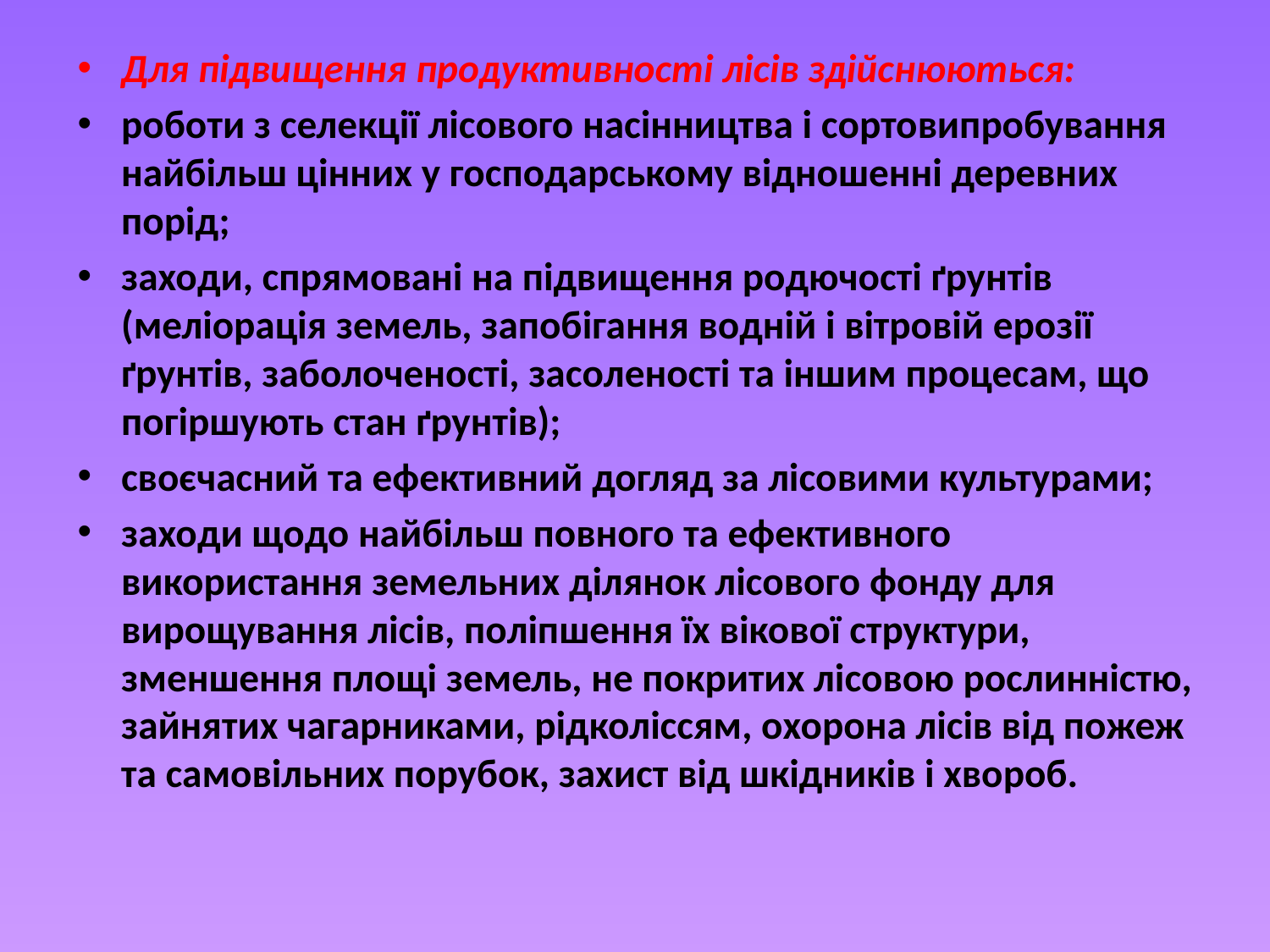

Для підвищення продуктивності лісів здійснюються:
роботи з селекції лісового насінництва і сортовипробування найбільш цінних у господарському відношенні деревних порід;
заходи, спрямовані на підвищення родючості ґрунтів (меліорація земель, запобігання водній і вітровій ерозії ґрунтів, заболоченості, засоленості та іншим процесам, що погіршують стан ґрунтів);
своєчасний та ефективний догляд за лісовими культурами;
заходи щодо найбільш повного та ефективного використання земельних ділянок лісового фонду для вирощування лісів, поліпшення їх вікової структури, зменшення площі земель, не покритих лісовою рослинністю, зайнятих чагарниками, рідколіссям, охорона лісів від пожеж та самовільних порубок, захист від шкідників і хвороб.